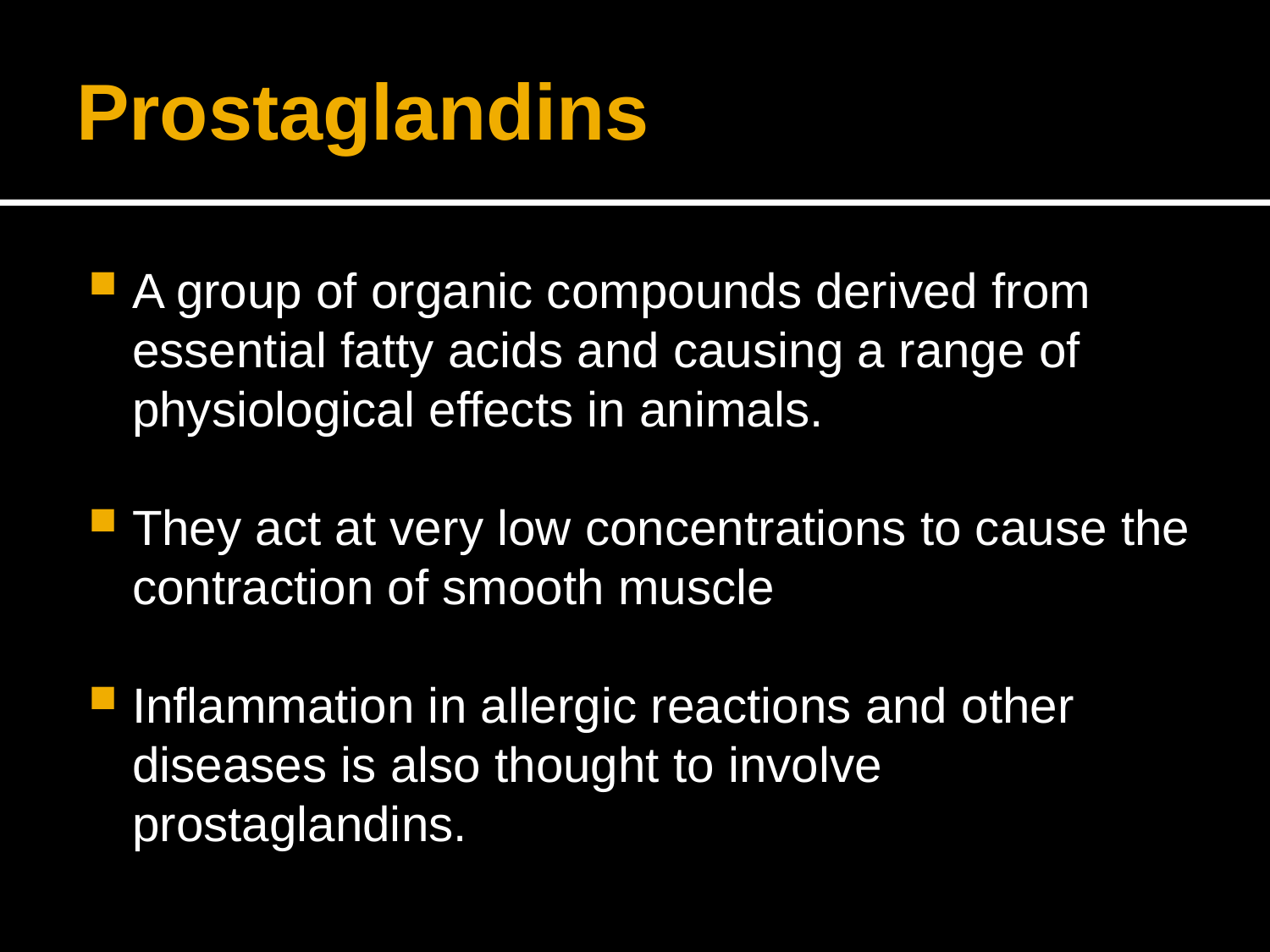

# Prostaglandins
A group of organic compounds derived from essential fatty acids and causing a range of physiological effects in animals.

They act at very low concentrations to cause the contraction of smooth muscle

Inflammation in allergic reactions and other diseases is also thought to involve prostaglandins.